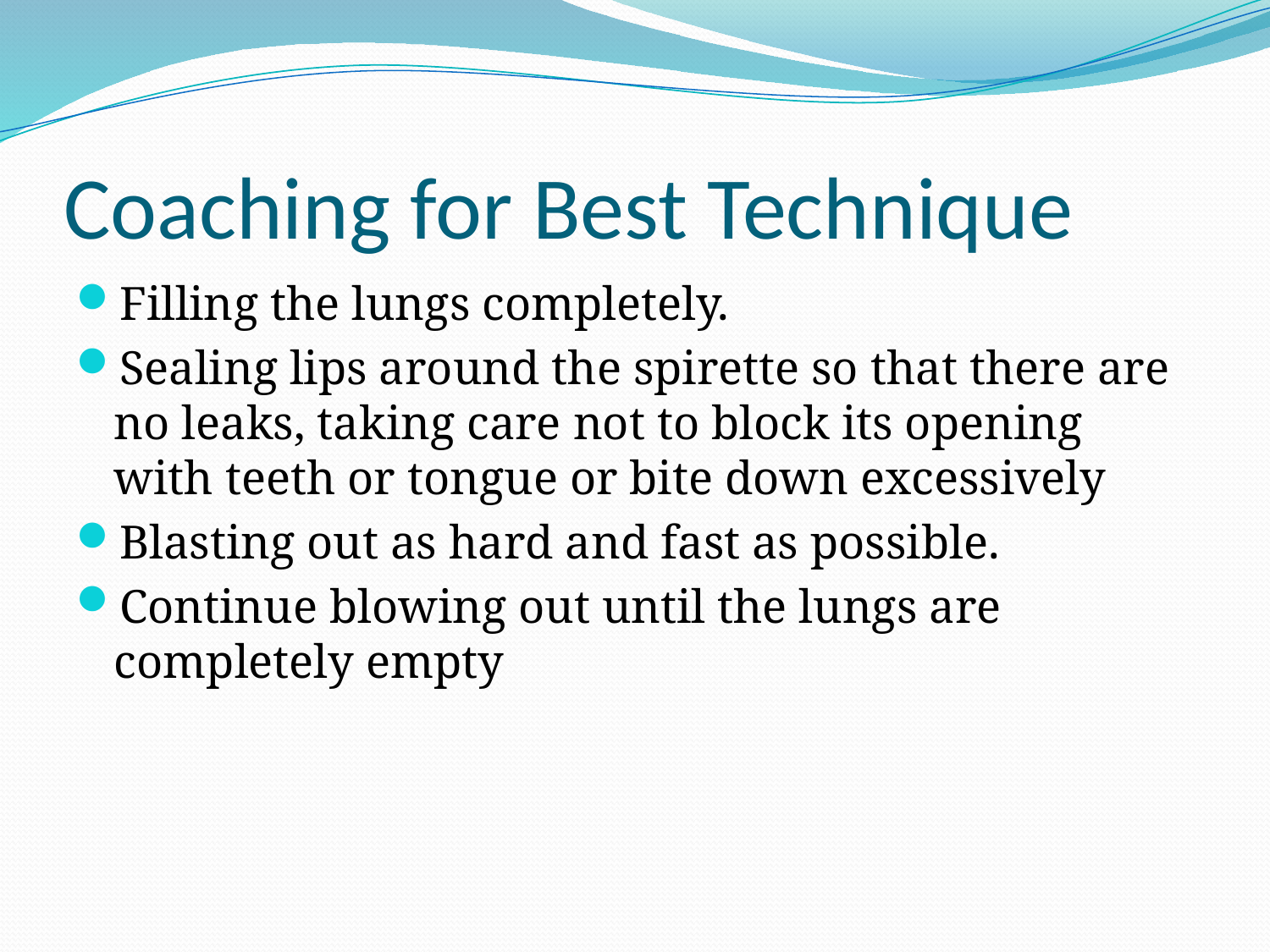

# Coaching for Best Technique
Filling the lungs completely.
Sealing lips around the spirette so that there are no leaks, taking care not to block its opening with teeth or tongue or bite down excessively
Blasting out as hard and fast as possible.
Continue blowing out until the lungs are completely empty